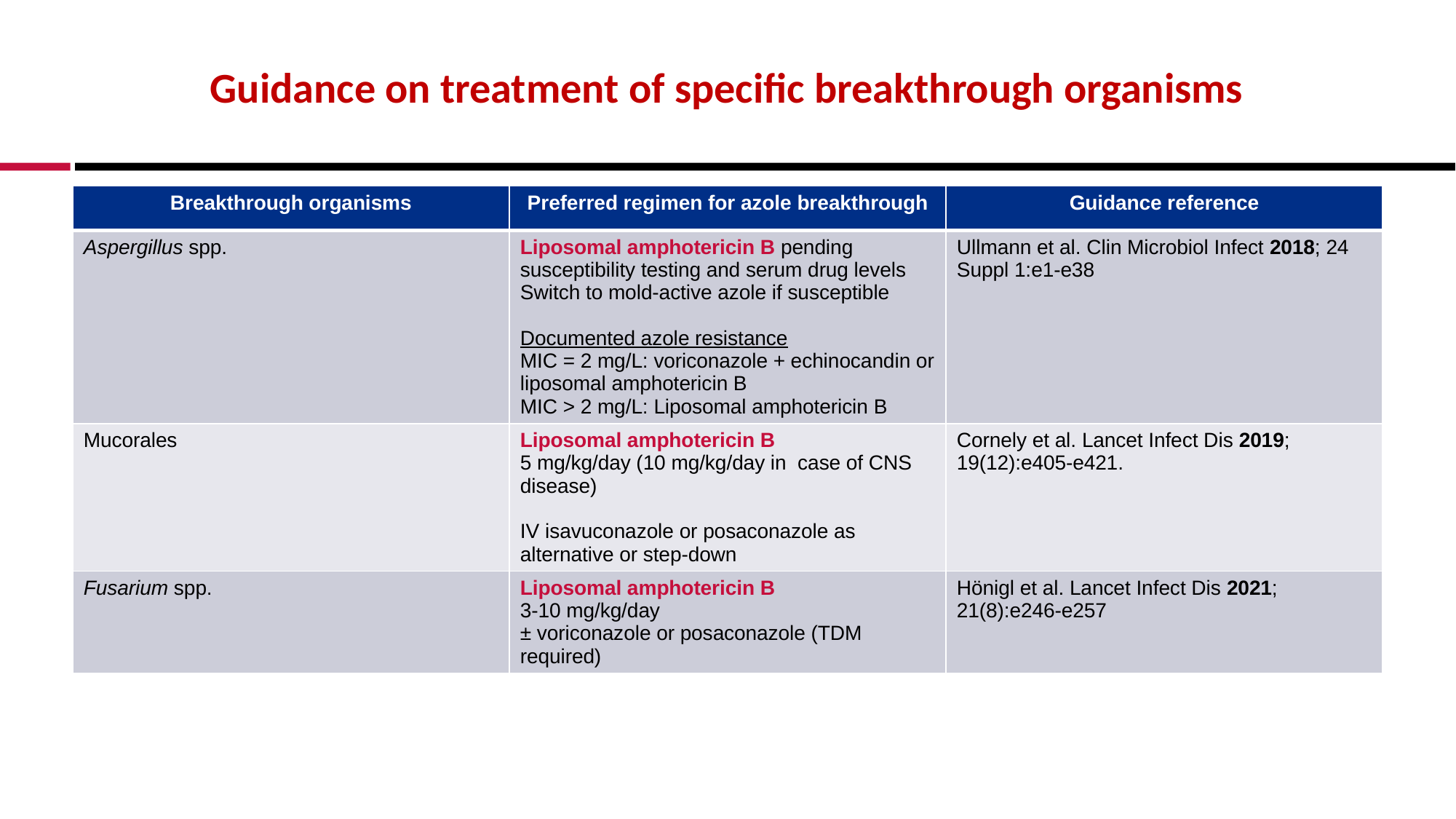

# Guidance on treatment of specific breakthrough organisms
| Breakthrough organisms | Preferred regimen for azole breakthrough | Guidance reference |
| --- | --- | --- |
| Aspergillus spp. | Liposomal amphotericin B pending susceptibility testing and serum drug levels Switch to mold-active azole if susceptible Documented azole resistance MIC = 2 mg/L: voriconazole + echinocandin or liposomal amphotericin B MIC > 2 mg/L: Liposomal amphotericin B | Ullmann et al. Clin Microbiol Infect 2018; 24 Suppl 1:e1-e38 |
| Mucorales | Liposomal amphotericin B 5 mg/kg/day (10 mg/kg/day in case of CNS disease) IV isavuconazole or posaconazole as alternative or step-down | Cornely et al. Lancet Infect Dis 2019; 19(12):e405-e421. |
| Fusarium spp. | Liposomal amphotericin B 3-10 mg/kg/day ± voriconazole or posaconazole (TDM required) | Hönigl et al. Lancet Infect Dis 2021; 21(8):e246-e257 |